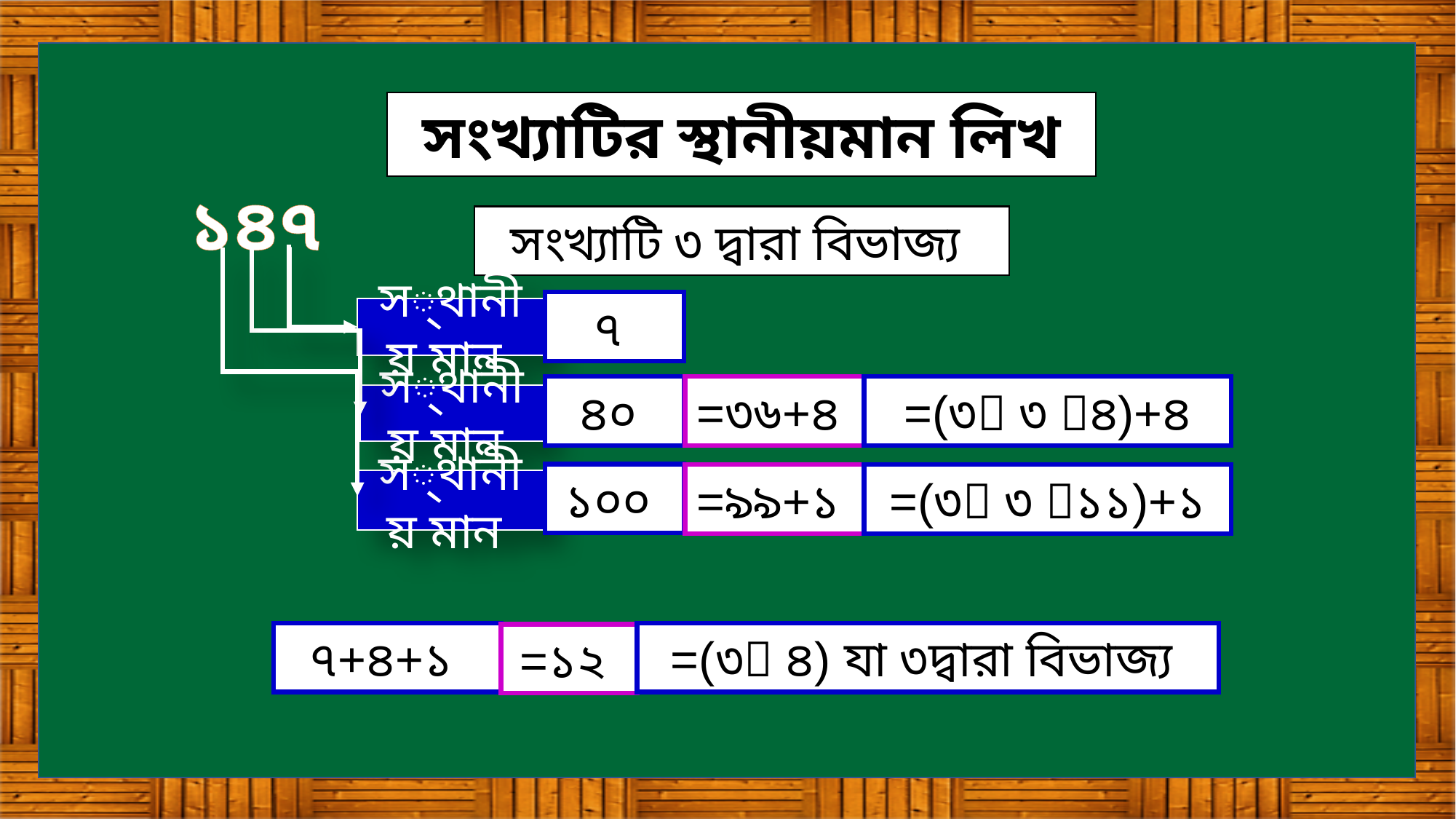

সংখ্যাটির স্থানীয়মান লিখ
১৪৭
সংখ্যাটি ৩ দ্বারা বিভাজ্য
স্থানীয় মান
স্থানীয় মান
স্থানীয় মান
৭
৪০
=৩৬+৪
=(৩× ৩ ×৪)+৪
১০০
=৯৯+১
=(৩× ৩ ×১১)+১
=(৩× ৪) যা ৩দ্বারা বিভাজ্য
৭+৪+১
=১২